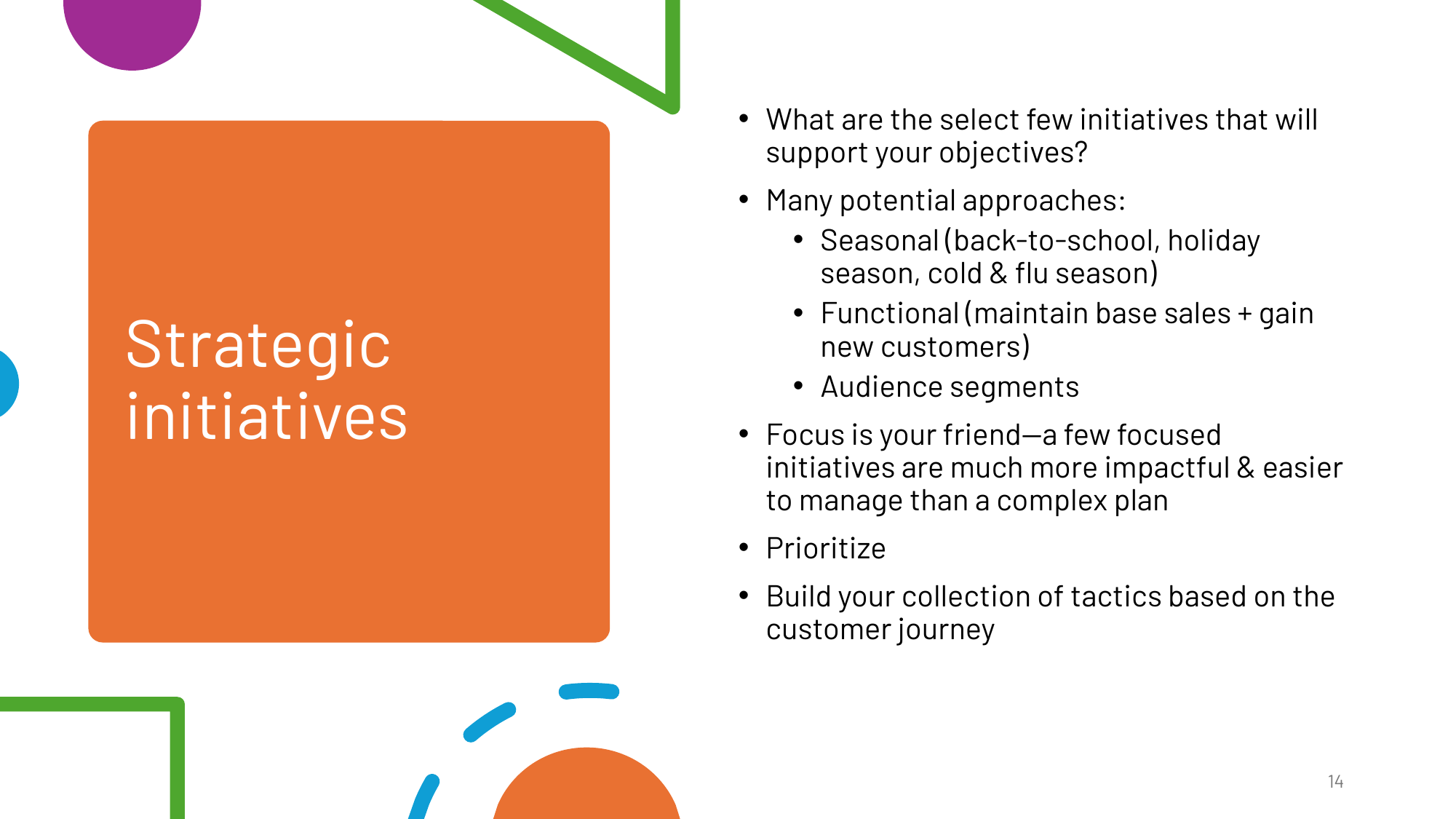

What are the select few initiatives that will support your objectives?
Many potential approaches:
Seasonal (back-to-school, holiday season, cold & flu season)
Functional (maintain base sales + gain new customers)
Audience segments
Focus is your friend—a few focused initiatives are much more impactful & easier to manage than a complex plan
Prioritize
Build your collection of tactics based on the customer journey

# Strategic initiatives

14